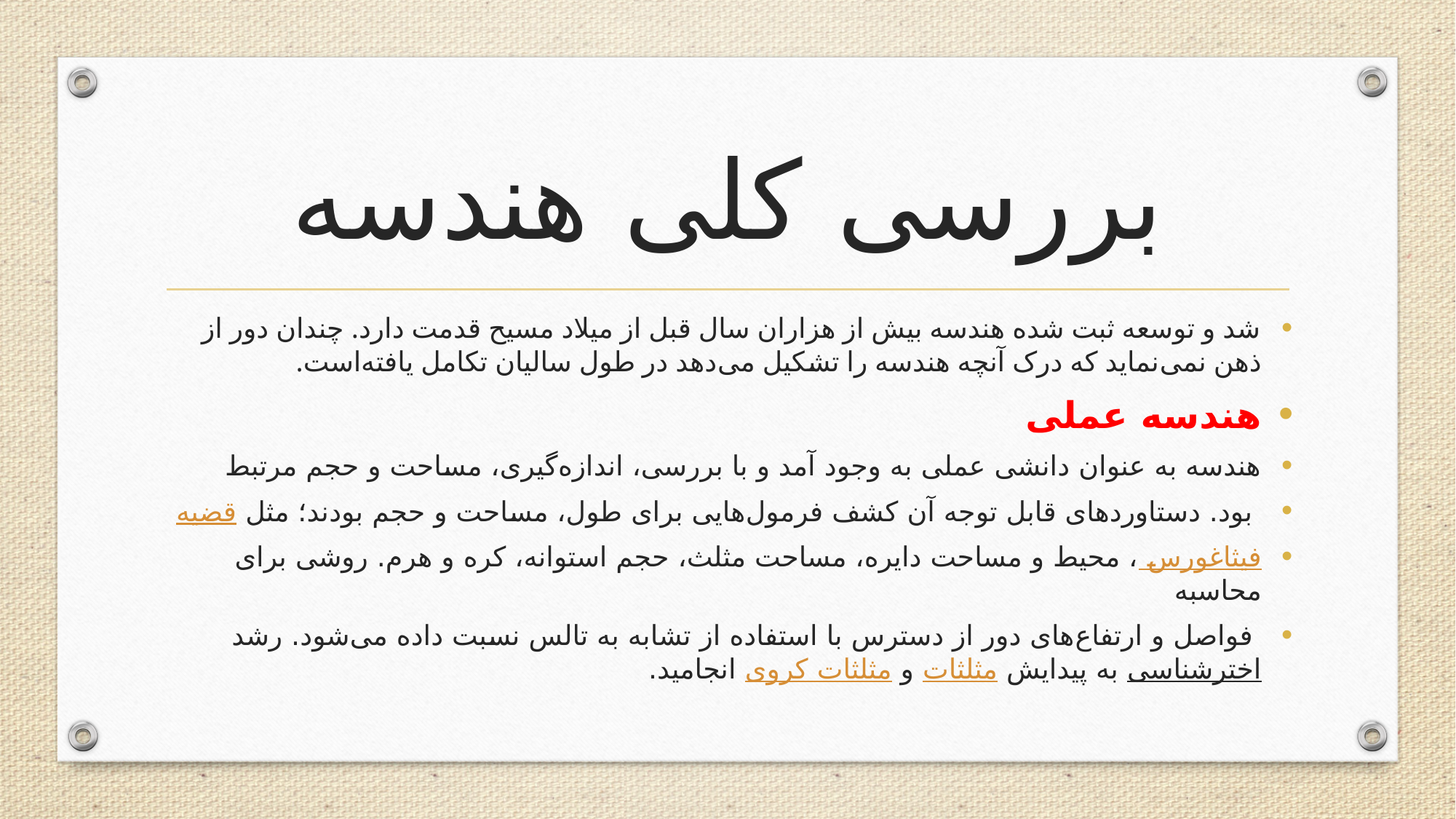

# بررسی کلی هندسه
شد و توسعه ثبت شده هندسه بیش از هزاران سال قبل از میلاد مسیح قدمت دارد. چندان دور از ذهن نمی‌نماید که درک آنچه هندسه را تشکیل می‌دهد در طول سالیان تکامل یافته‌است.
هندسه عملی
هندسه به عنوان دانشی عملی به وجود آمد و با بررسی، اندازه‌گیری، مساحت و حجم مرتبط
 بود. دستاوردهای قابل توجه آن کشف فرمول‌هایی برای طول، مساحت و حجم بودند؛ مثل قضیه
 فیثاغورس، محیط و مساحت دایره، مساحت مثلث، حجم استوانه، کره و هرم. روشی برای محاسبه
 فواصل و ارتفاع‌های دور از دسترس با استفاده از تشابه به تالس نسبت داده می‌شود. رشد اخترشناسی به پیدایش مثلثات و مثلثات کروی انجامید.